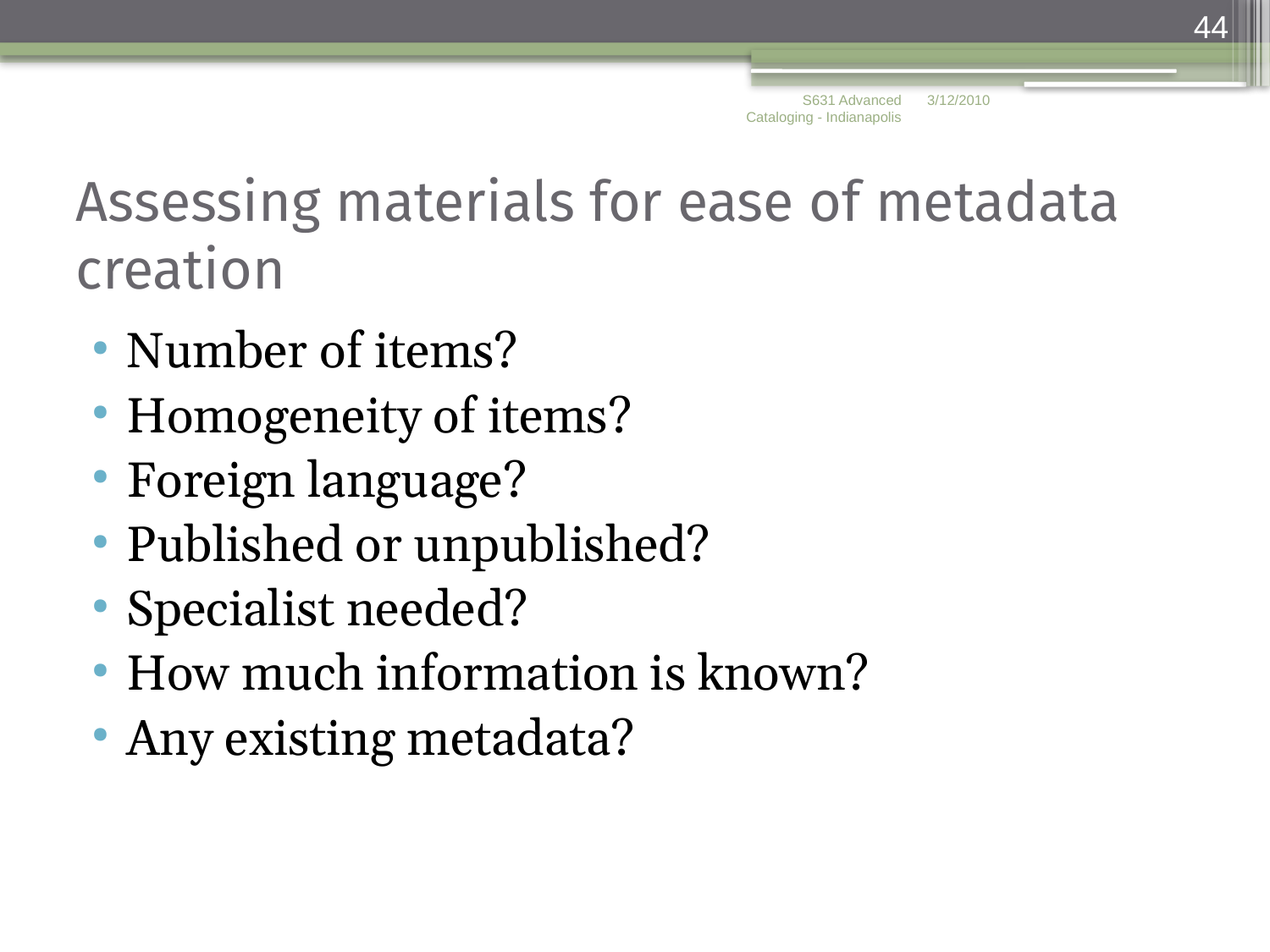

44
S631 Advanced Cataloging - Indianapolis
3/12/2010
# Assessing materials for ease of metadata creation
Number of items?
Homogeneity of items?
Foreign language?
Published or unpublished?
Specialist needed?
How much information is known?
Any existing metadata?